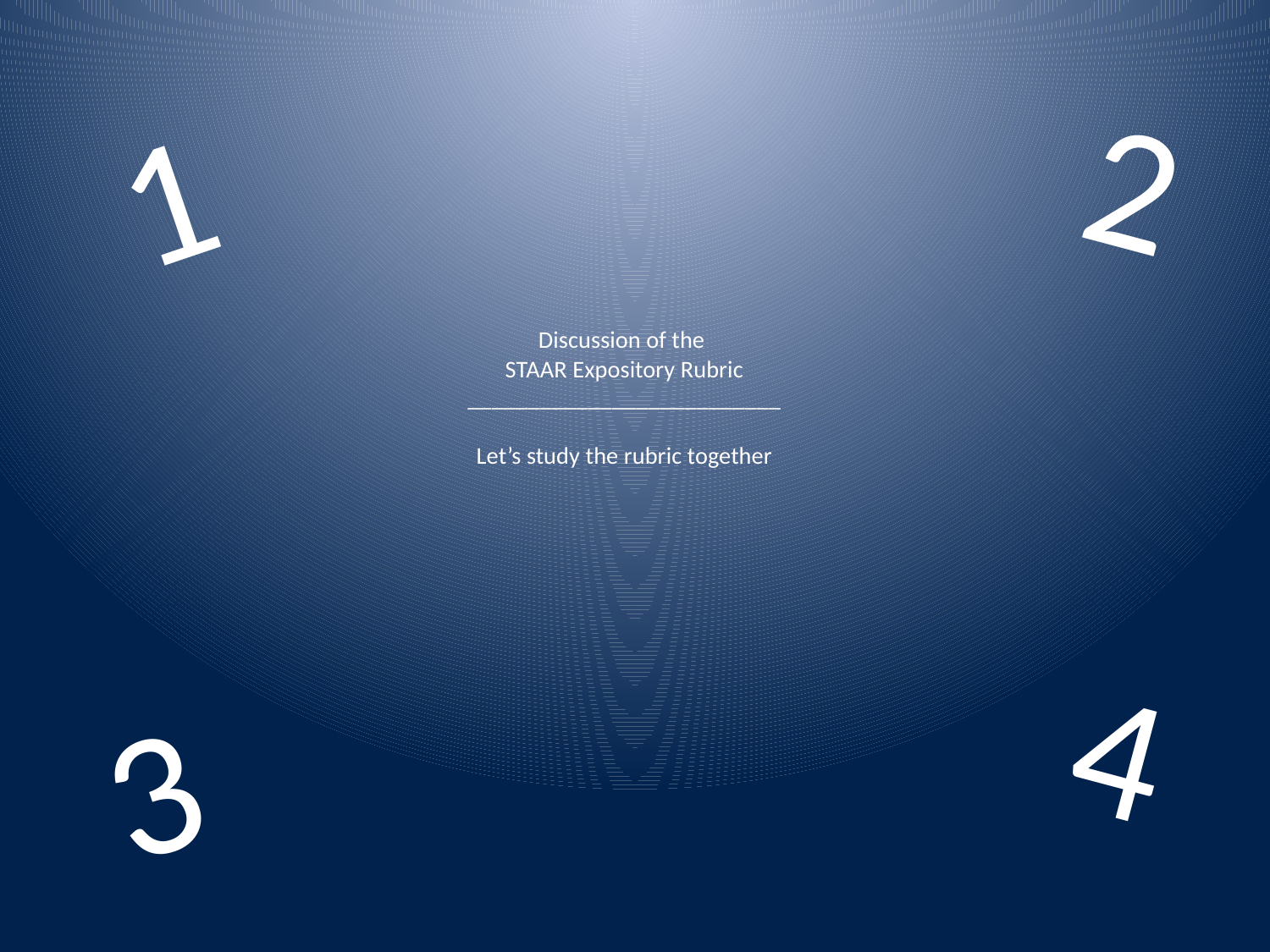

1
2
# Discussion of the STAAR Expository Rubric __________________________ Let’s study the rubric together
4
3